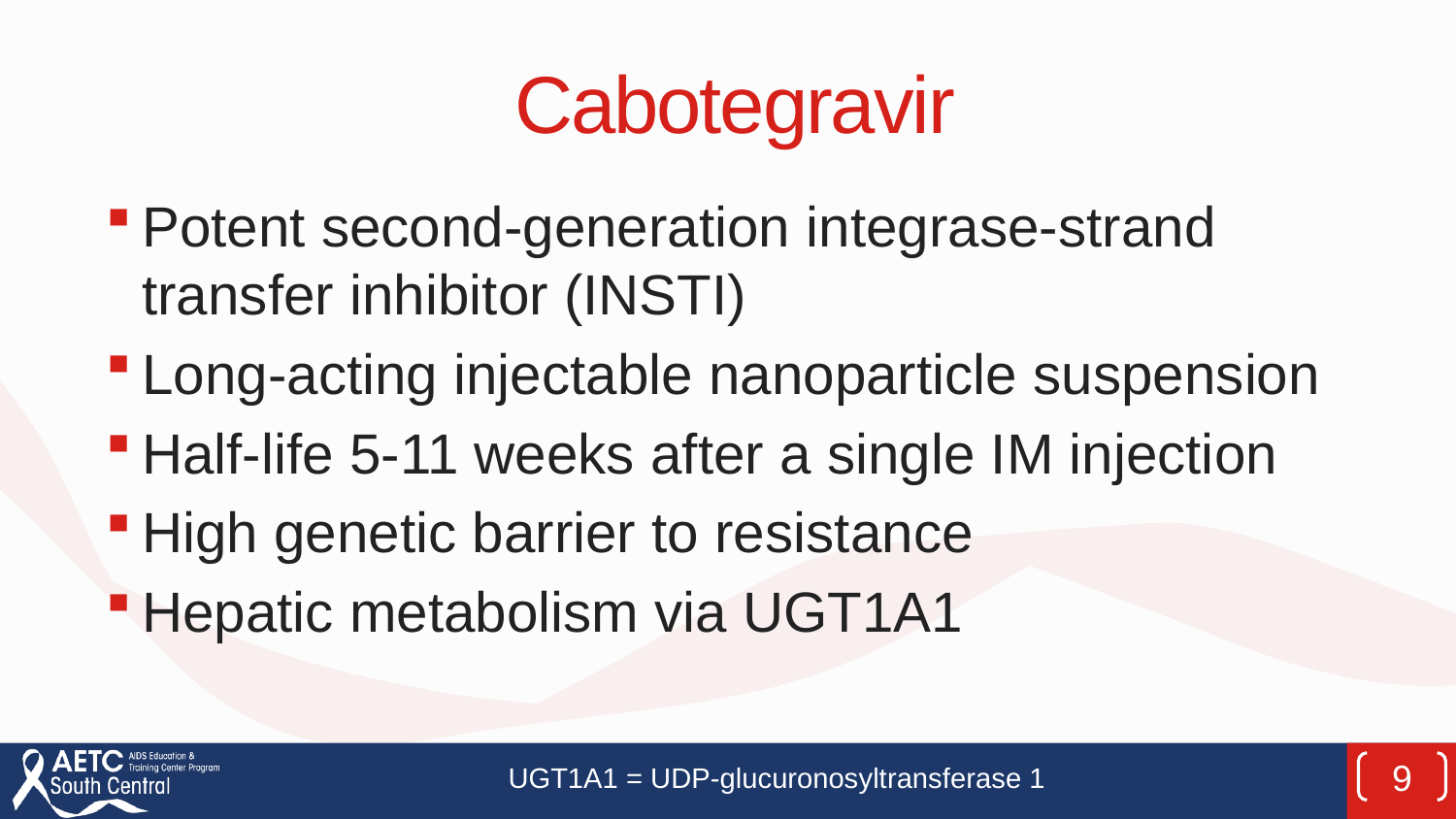

# Cabotegravir
Potent second-generation integrase-strand transfer inhibitor (INSTI)
Long-acting injectable nanoparticle suspension
Half-life 5-11 weeks after a single IM injection
High genetic barrier to resistance
Hepatic metabolism via UGT1A1
UGT1A1 = UDP-glucuronosyltransferase 1
9